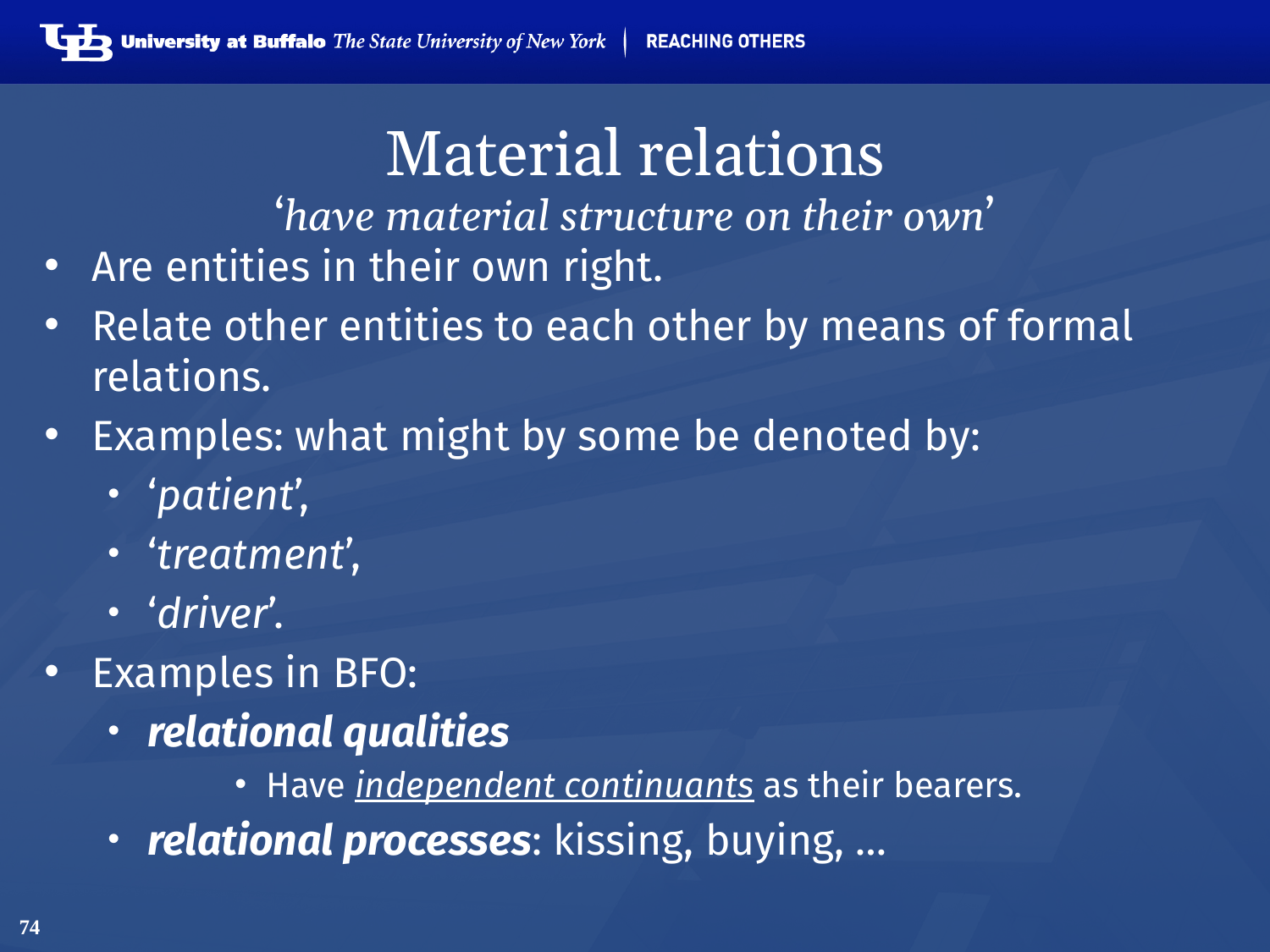

74
# Material relations ‘have material structure on their own’
Are entities in their own right.
Relate other entities to each other by means of formal relations.
Examples: what might by some be denoted by:
‘patient’,
‘treatment’,
‘driver’.
Examples in BFO:
relational qualities
Have independent continuants as their bearers.
relational processes: kissing, buying, …